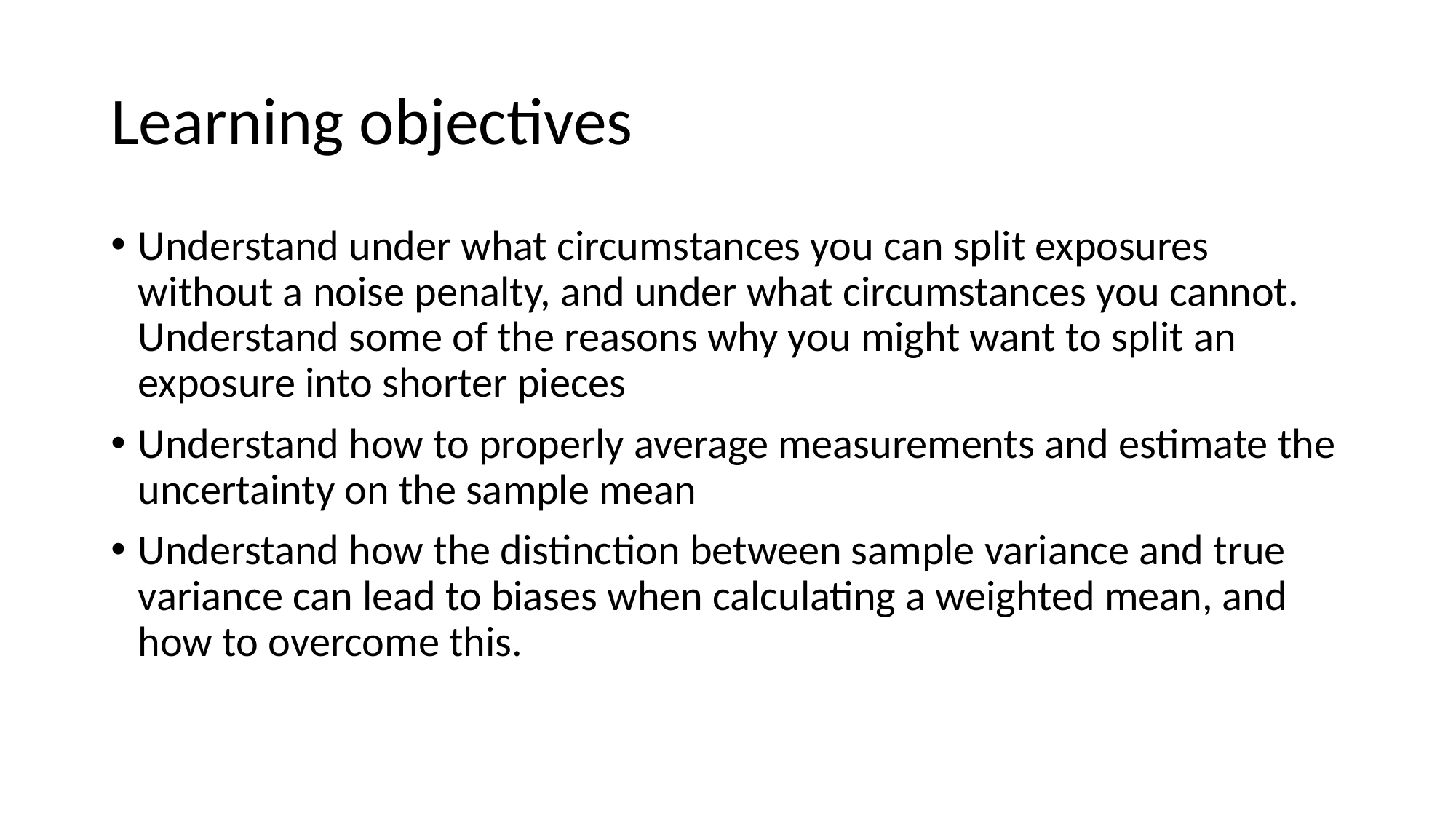

# Learning objectives
Understand under what circumstances you can split exposures without a noise penalty, and under what circumstances you cannot. Understand some of the reasons why you might want to split an exposure into shorter pieces
Understand how to properly average measurements and estimate the uncertainty on the sample mean
Understand how the distinction between sample variance and true variance can lead to biases when calculating a weighted mean, and how to overcome this.